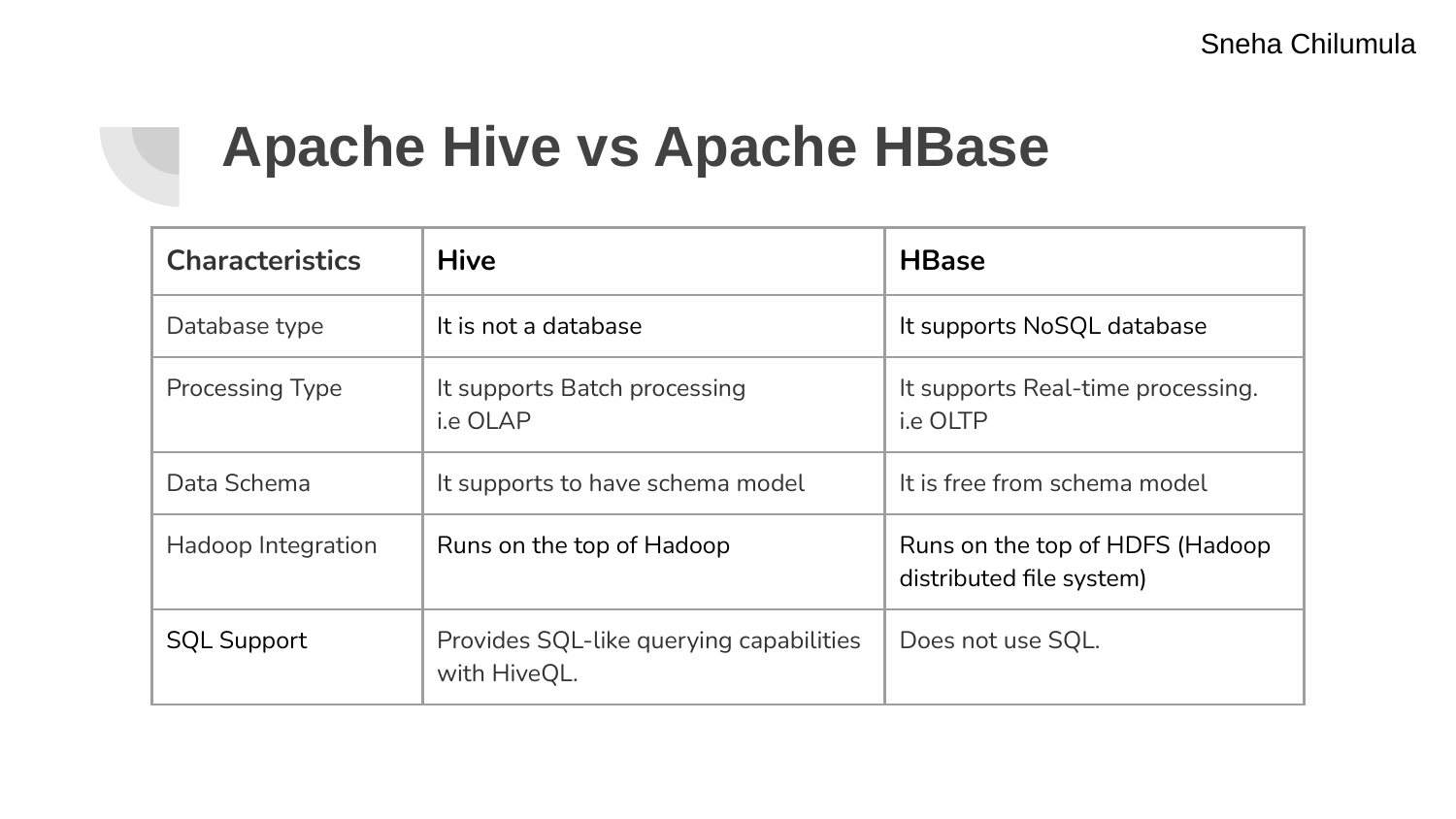

Sneha Chilumula
# Apache Hive vs Apache HBase
| Characteristics | Hive | HBase |
| --- | --- | --- |
| Database type | It is not a database | It supports NoSQL database |
| Processing Type | It supports Batch processing i.e OLAP | It supports Real-time processing. i.e OLTP |
| Data Schema | It supports to have schema model | It is free from schema model |
| Hadoop Integration | Runs on the top of Hadoop | Runs on the top of HDFS (Hadoop distributed file system) |
| SQL Support | Provides SQL-like querying capabilities with HiveQL. | Does not use SQL. |